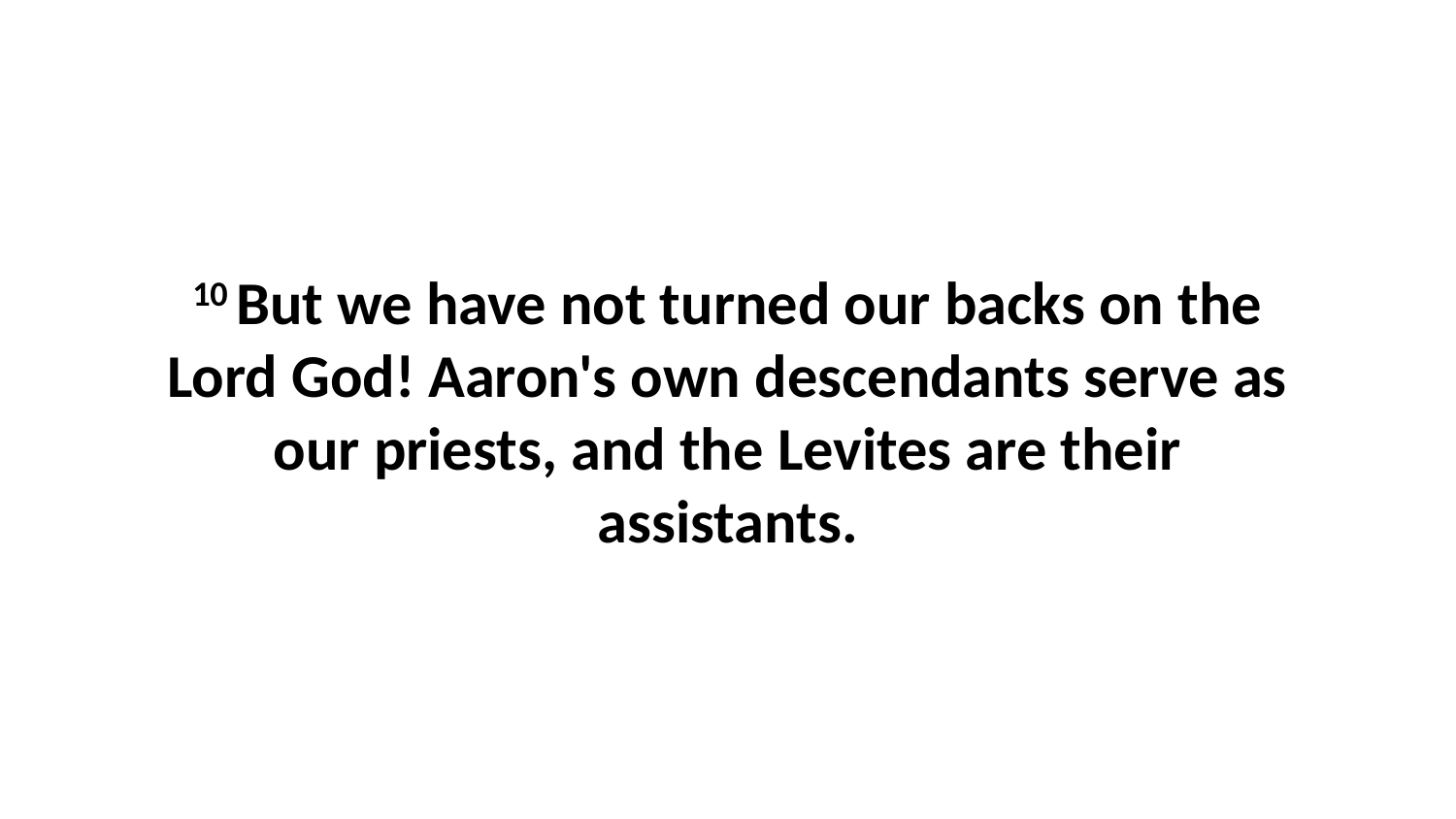

10 But we have not turned our backs on the Lord God! Aaron's own descendants serve as our priests, and the Levites are their assistants.